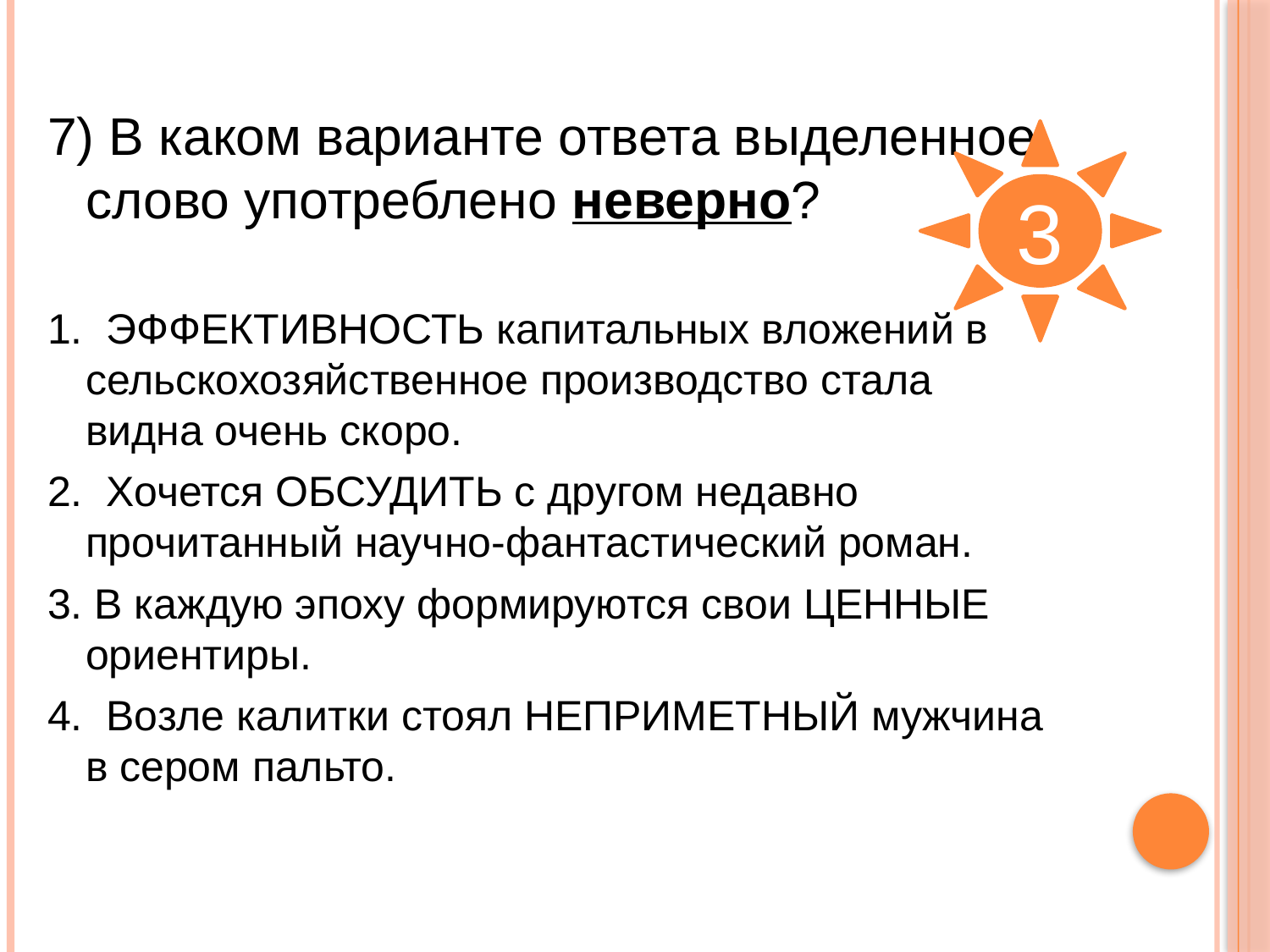

7) В каком варианте ответа выделенное слово употреблено неверно?

1.  ЭФФЕКТИВНОСТЬ капитальных вложений в сельскохозяйственное производство стала видна очень скоро.
2.  Хочется ОБСУДИТЬ с другом недавно прочитанный научно-фантастический роман.
3. В каждую эпоху формируются свои ЦЕННЫЕ ориентиры.
4.  Возле калитки стоял НЕПРИМЕТНЫЙ мужчина в сером пальто.
3